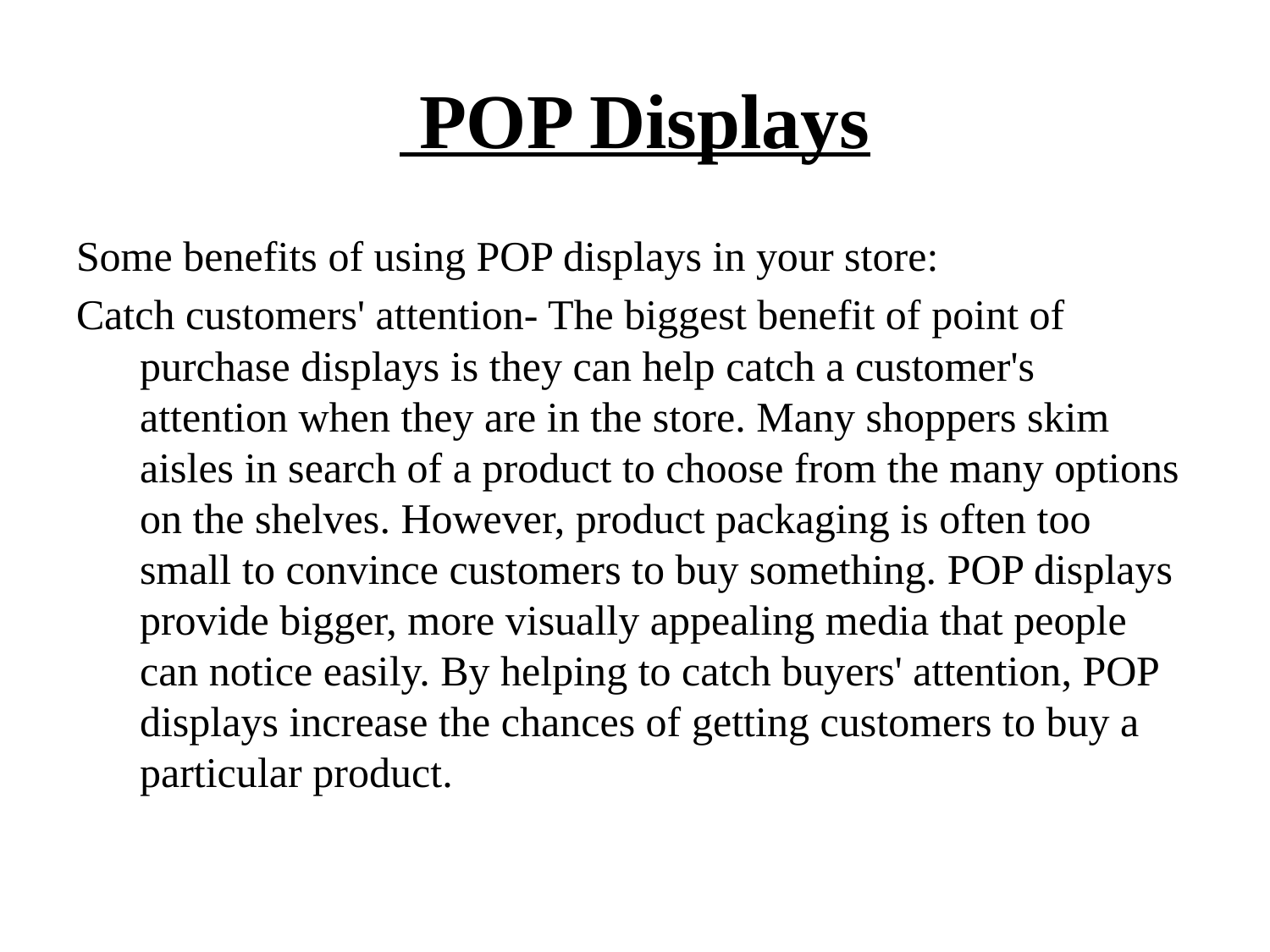

# POP Displays
Some benefits of using POP displays in your store:
Catch customers' attention- The biggest benefit of point of purchase displays is they can help catch a customer's attention when they are in the store. Many shoppers skim aisles in search of a product to choose from the many options on the shelves. However, product packaging is often too small to convince customers to buy something. POP displays provide bigger, more visually appealing media that people can notice easily. By helping to catch buyers' attention, POP displays increase the chances of getting customers to buy a particular product.